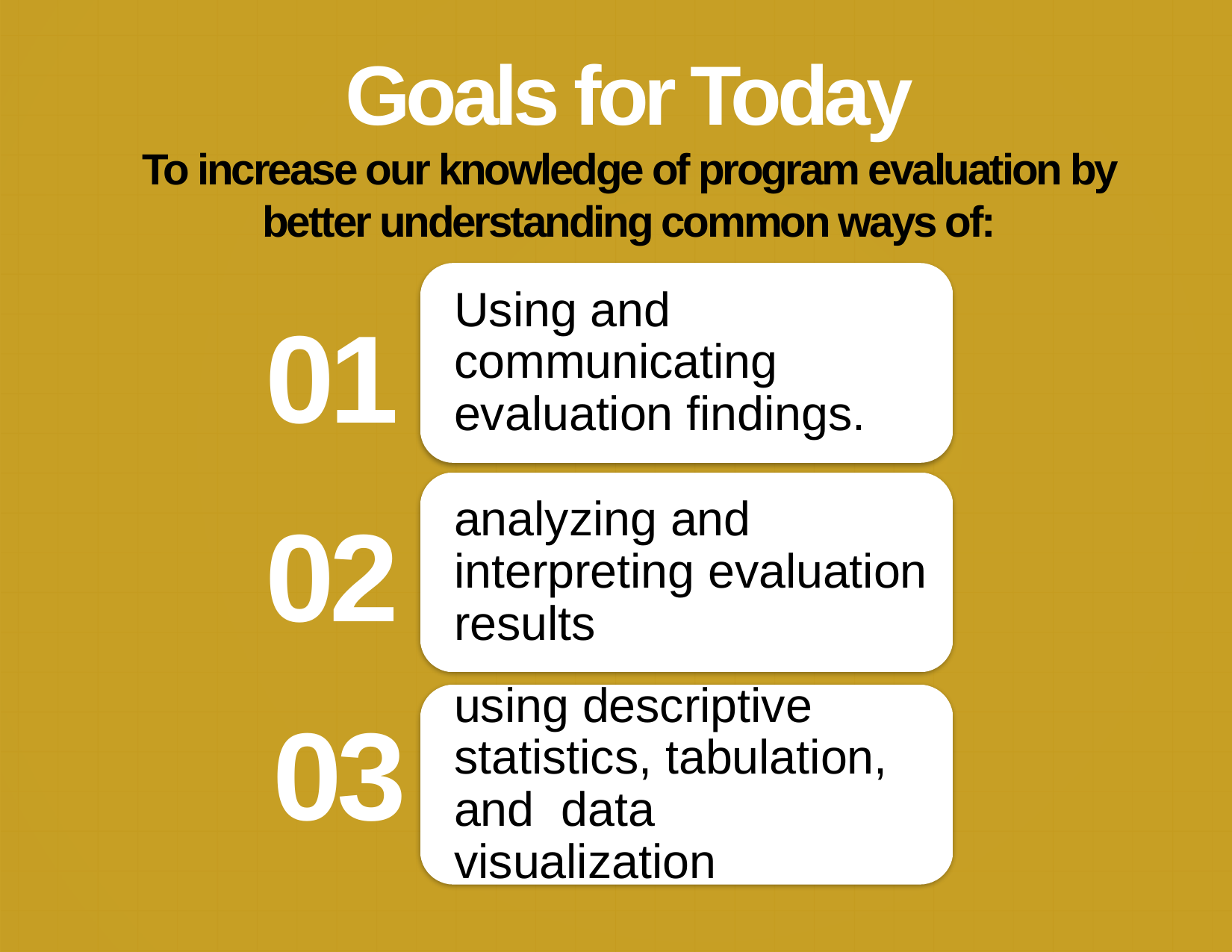

# Goals for Today To increase our knowledge of program evaluation by better understanding common ways of:
Using and communicating evaluation findings.
analyzing and interpreting evaluation results
using descriptive statistics, tabulation, and  data visualization
01
02
03